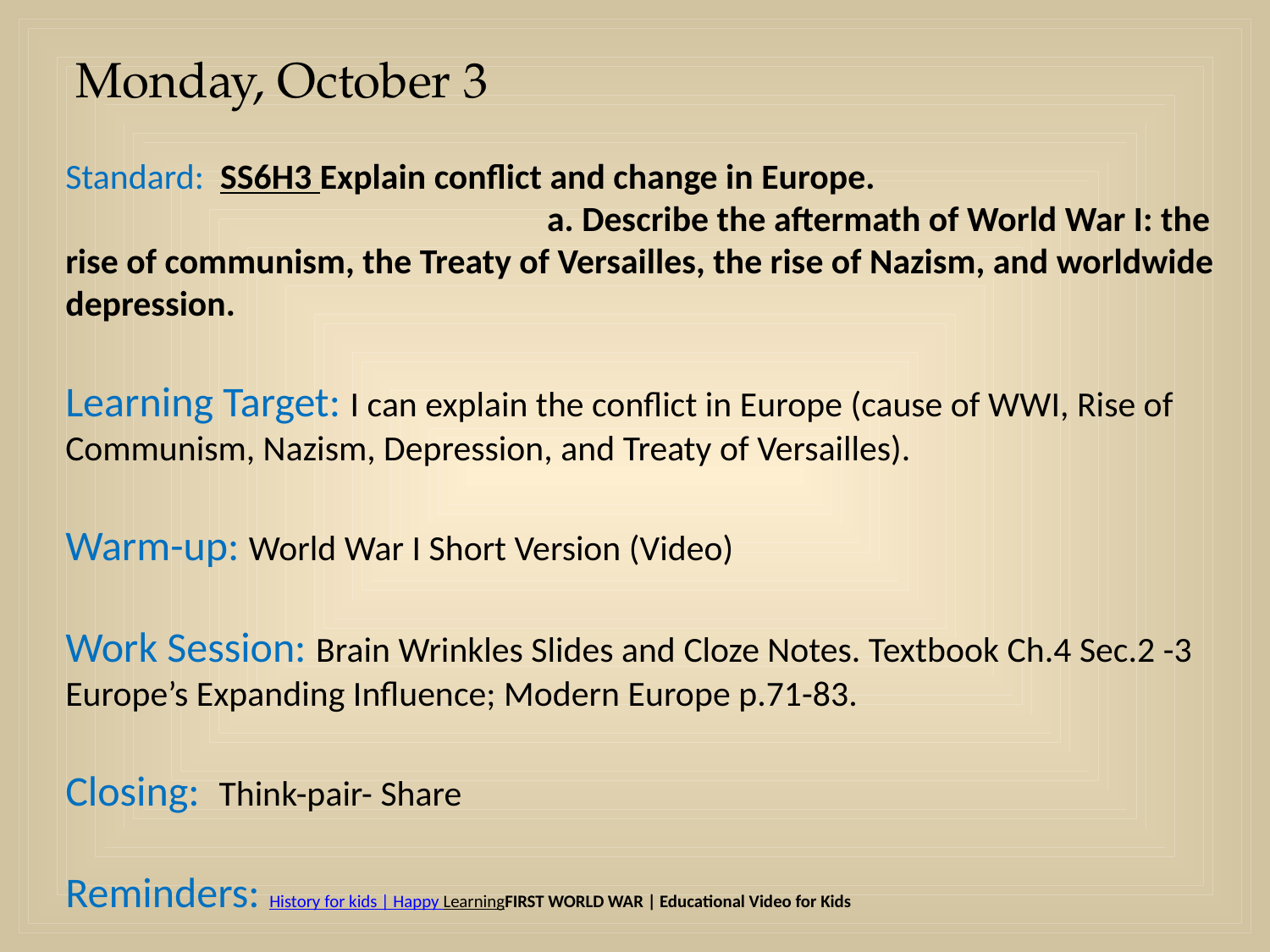

Monday, October 3
Standard:  SS6H3 Explain conflict and change in Europe.                                                                                                       a. Describe the aftermath of World War I: the rise of communism, the Treaty of Versailles, the rise of Nazism, and worldwide depression.

Learning Target: I can explain the conflict in Europe (cause of WWI, Rise of Communism, Nazism, Depression, and Treaty of Versailles).

Warm-up: World War I Short Version (Video)

Work Session: Brain Wrinkles Slides and Cloze Notes. Textbook Ch.4 Sec.2 -3 Europe’s Expanding Influence; Modern Europe p.71-83.

Closing:  Think-pair- Share

Reminders: History for kids | Happy LearningFIRST WORLD WAR | Educational Video for Kids